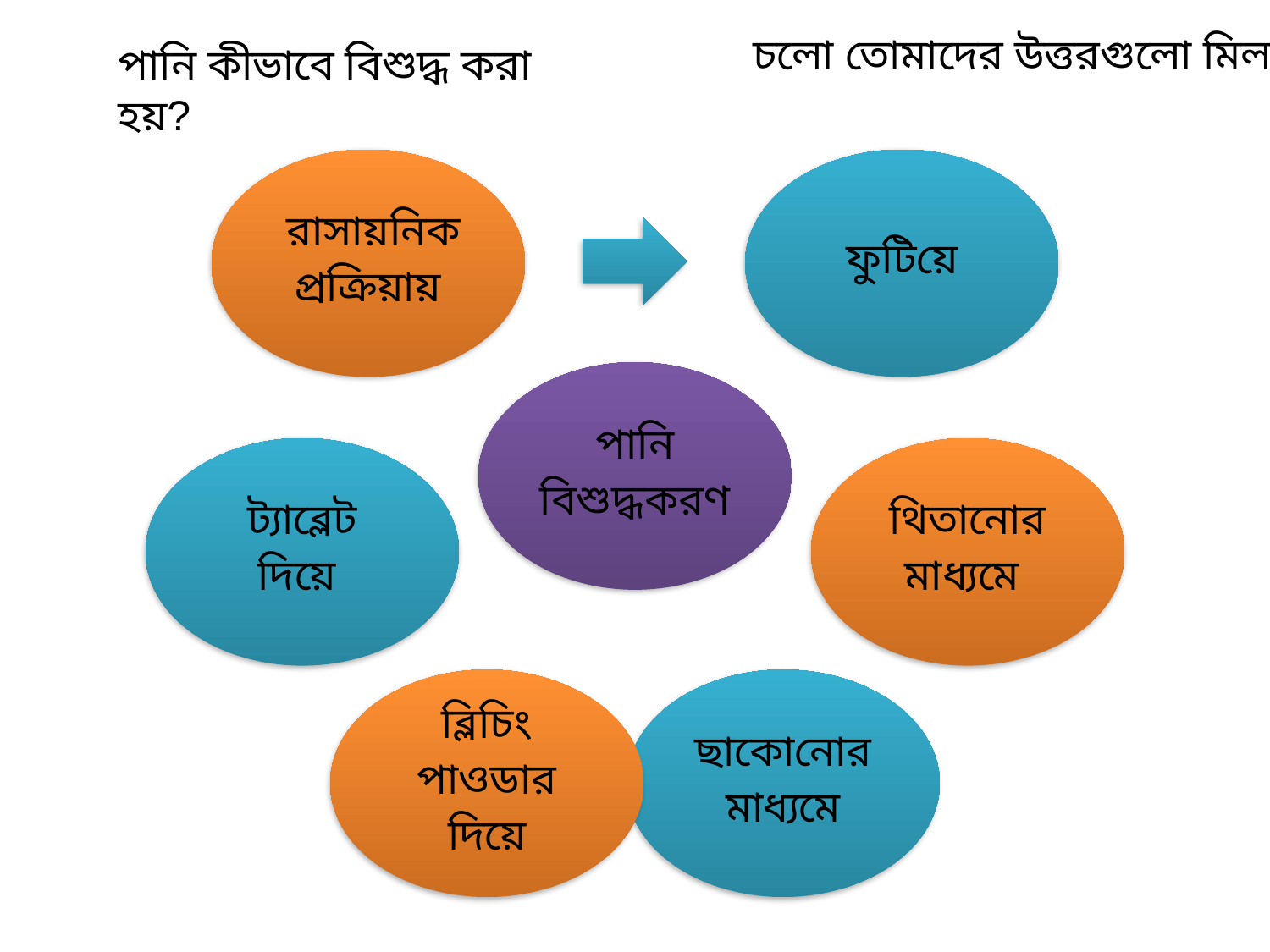

পানি বিশুদ্ধকরণ
ফুটিয়ে
থিতানোর মাধ্যমে
ছাকোনোর মাধ্যমে
 রাসায়নিক প্রক্রিয়ায়
ব্লিচিং পাওডার দিয়ে
ট্যাব্লেট দিয়ে
চলো তোমাদের উত্তরগুলো মিলায়-
পানি কীভাবে বিশুদ্ধ করা হয়?